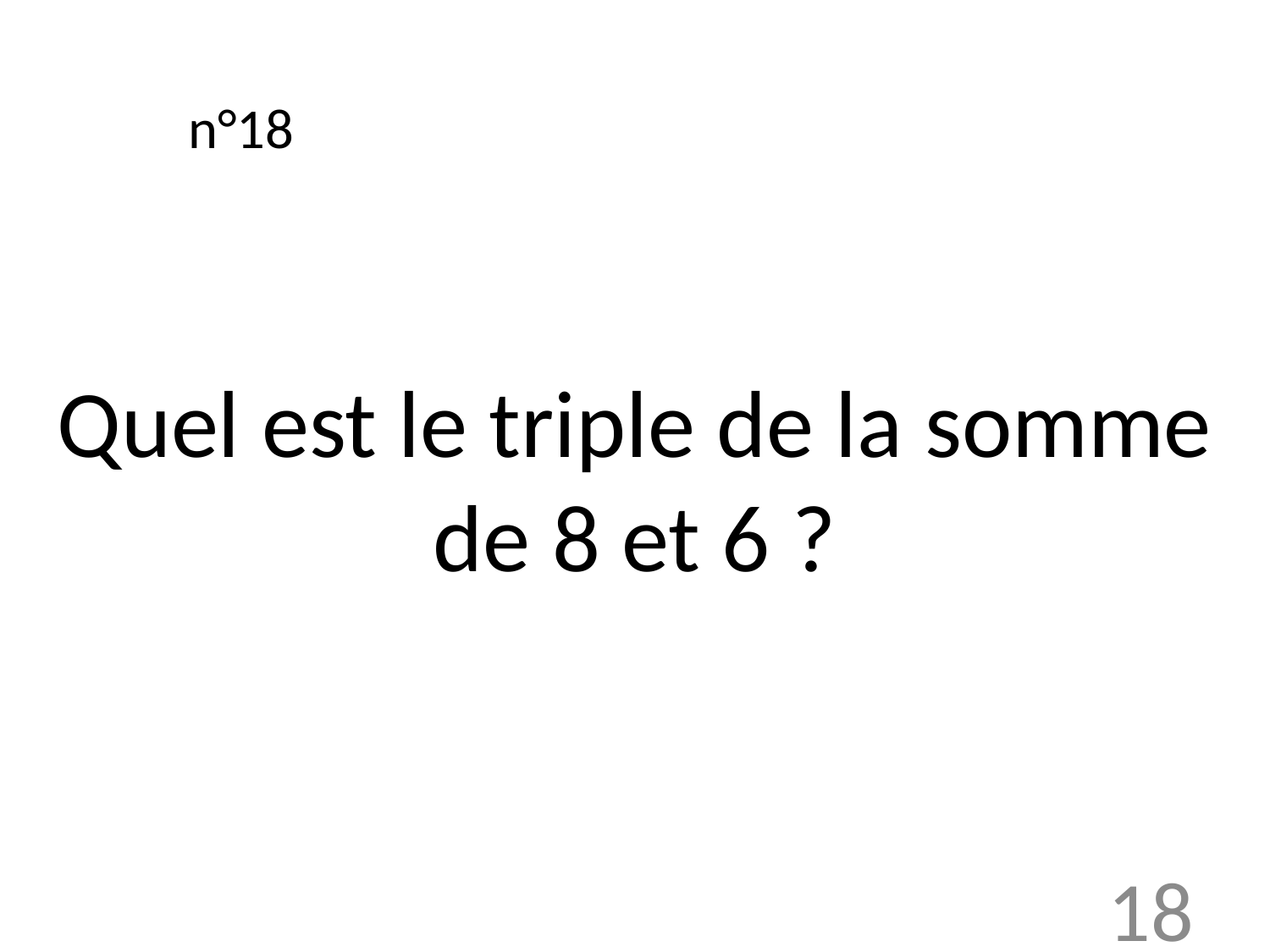

n°18
Quel est le triple de la somme de 8 et 6 ?
18